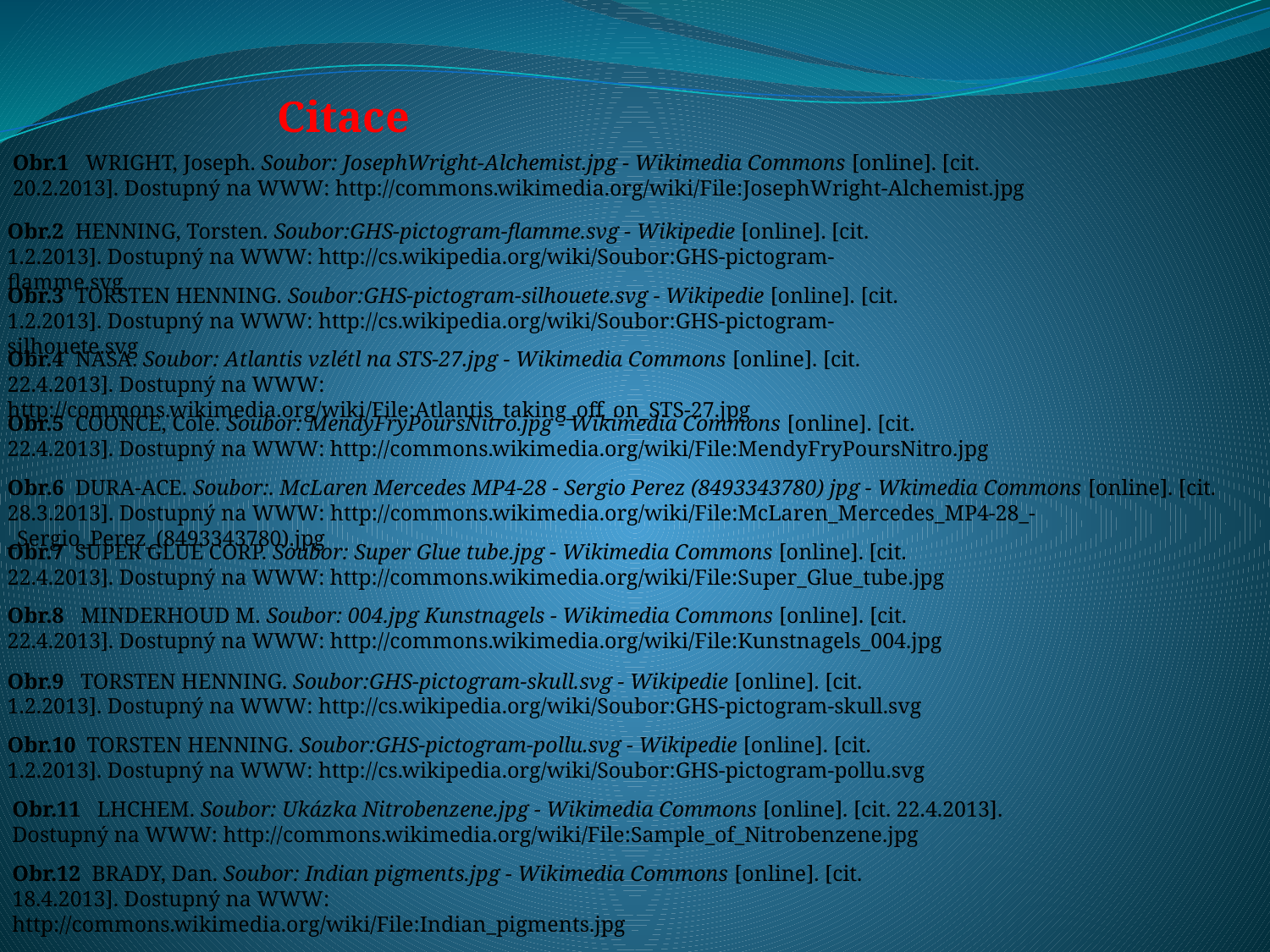

Citace
Obr.1   WRIGHT, Joseph. Soubor: JosephWright-Alchemist.jpg - Wikimedia Commons [online]. [cit. 20.2.2013]. Dostupný na WWW: http://commons.wikimedia.org/wiki/File:JosephWright-Alchemist.jpg
Obr.2  HENNING, Torsten. Soubor:GHS-pictogram-flamme.svg - Wikipedie [online]. [cit. 1.2.2013]. Dostupný na WWW: http://cs.wikipedia.org/wiki/Soubor:GHS-pictogram-flamme.svg
Obr.3  TORSTEN HENNING. Soubor:GHS-pictogram-silhouete.svg - Wikipedie [online]. [cit. 1.2.2013]. Dostupný na WWW: http://cs.wikipedia.org/wiki/Soubor:GHS-pictogram-silhouete.svg
Obr.4  NASA. Soubor: Atlantis vzlétl na STS-27.jpg - Wikimedia Commons [online]. [cit. 22.4.2013]. Dostupný na WWW: http://commons.wikimedia.org/wiki/File:Atlantis_taking_off_on_STS-27.jpg
Obr.5  COONCE, Cole. Soubor: MendyFryPoursNitro.jpg - Wikimedia Commons [online]. [cit. 22.4.2013]. Dostupný na WWW: http://commons.wikimedia.org/wiki/File:MendyFryPoursNitro.jpg
Obr.6  DURA-ACE. Soubor:. McLaren Mercedes MP4-28 - Sergio Perez (8493343780) jpg - Wkimedia Commons [online]. [cit. 28.3.2013]. Dostupný na WWW: http://commons.wikimedia.org/wiki/File:McLaren_Mercedes_MP4-28_-_Sergio_Perez_(8493343780).jpg
Obr.7  SUPER GLUE CORP. Soubor: Super Glue tube.jpg - Wikimedia Commons [online]. [cit. 22.4.2013]. Dostupný na WWW: http://commons.wikimedia.org/wiki/File:Super_Glue_tube.jpg
Obr.8   MINDERHOUD M. Soubor: 004.jpg Kunstnagels - Wikimedia Commons [online]. [cit. 22.4.2013]. Dostupný na WWW: http://commons.wikimedia.org/wiki/File:Kunstnagels_004.jpg
Obr.9   TORSTEN HENNING. Soubor:GHS-pictogram-skull.svg - Wikipedie [online]. [cit. 1.2.2013]. Dostupný na WWW: http://cs.wikipedia.org/wiki/Soubor:GHS-pictogram-skull.svg
Obr.10  TORSTEN HENNING. Soubor:GHS-pictogram-pollu.svg - Wikipedie [online]. [cit. 1.2.2013]. Dostupný na WWW: http://cs.wikipedia.org/wiki/Soubor:GHS-pictogram-pollu.svg
Obr.11   LHCHEM. Soubor: Ukázka Nitrobenzene.jpg - Wikimedia Commons [online]. [cit. 22.4.2013]. Dostupný na WWW: http://commons.wikimedia.org/wiki/File:Sample_of_Nitrobenzene.jpg
Obr.12  BRADY, Dan. Soubor: Indian pigments.jpg - Wikimedia Commons [online]. [cit. 18.4.2013]. Dostupný na WWW: http://commons.wikimedia.org/wiki/File:Indian_pigments.jpg